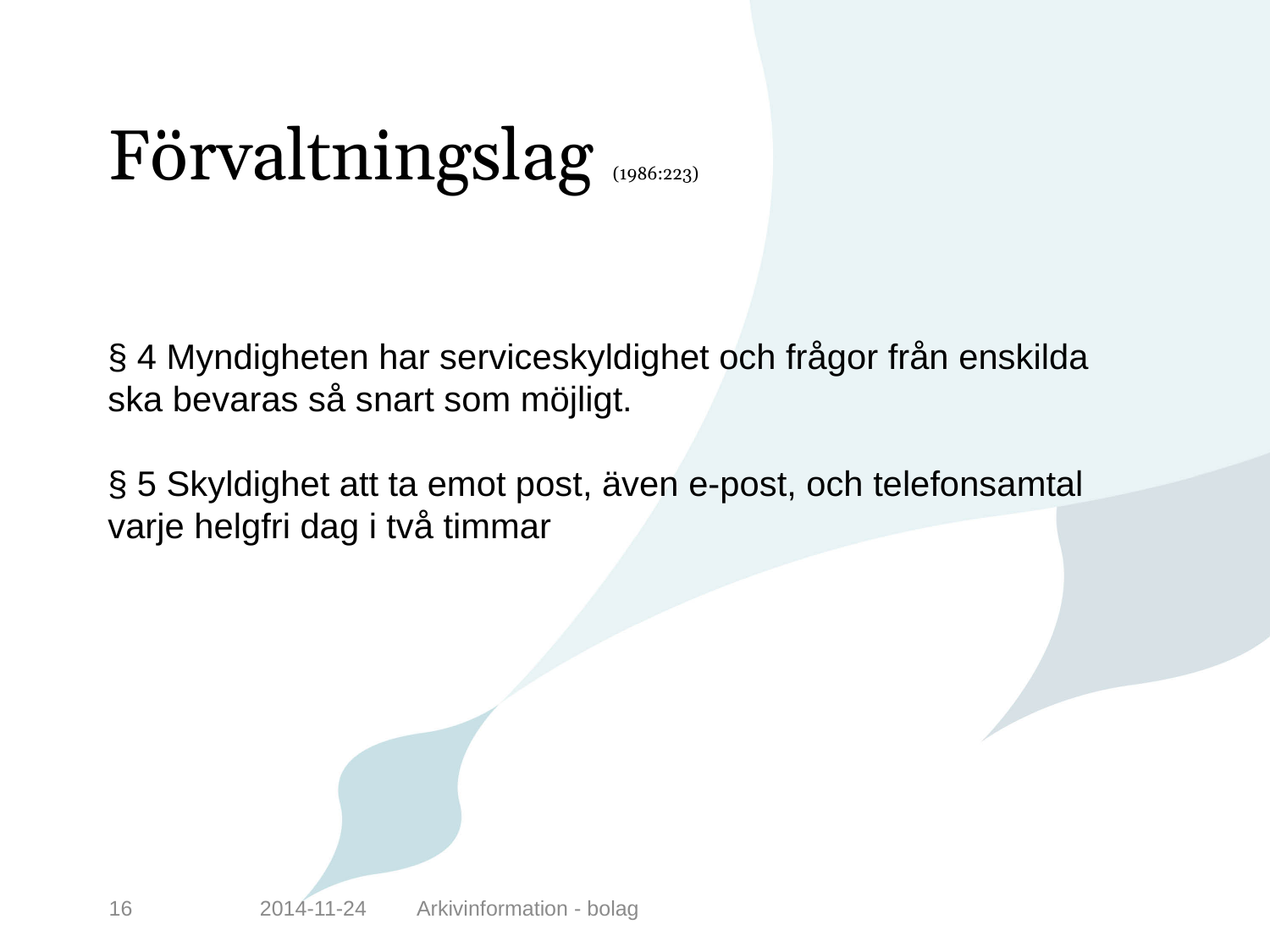

# Förvaltningslag (1986:223)
§ 4 Myndigheten har serviceskyldighet och frågor från enskilda
ska bevaras så snart som möjligt.

§ 5 Skyldighet att ta emot post, även e-post, och telefonsamtal
varje helgfri dag i två timmar

16
2014-11-24
Arkivinformation - bolag